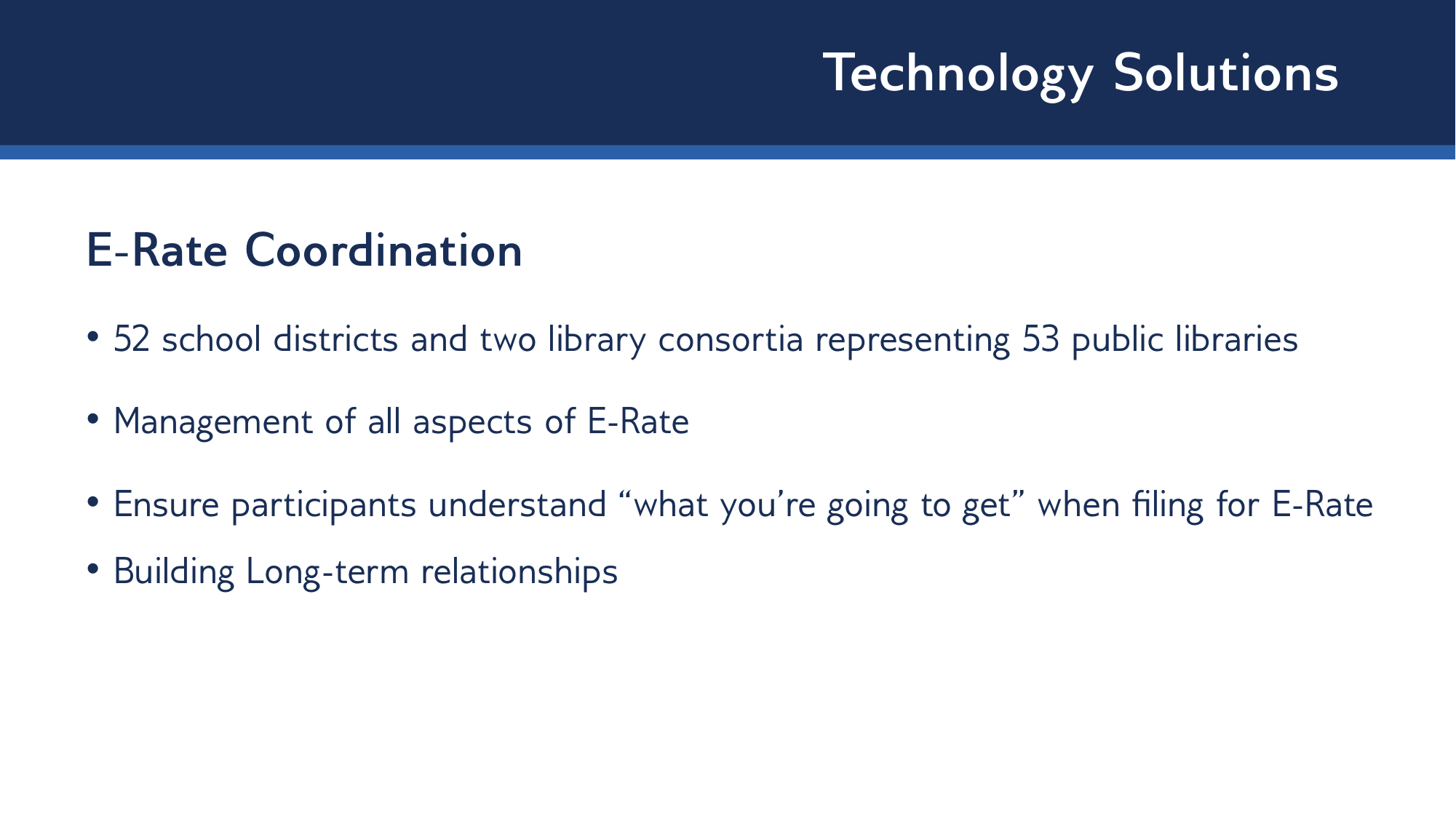

# Technology Solutions
E-Rate Coordination
52 school districts and two library consortia representing 53 public libraries
Management of all aspects of E-Rate
Ensure participants understand “what you’re going to get” when filing for E-Rate
Building Long-term relationships